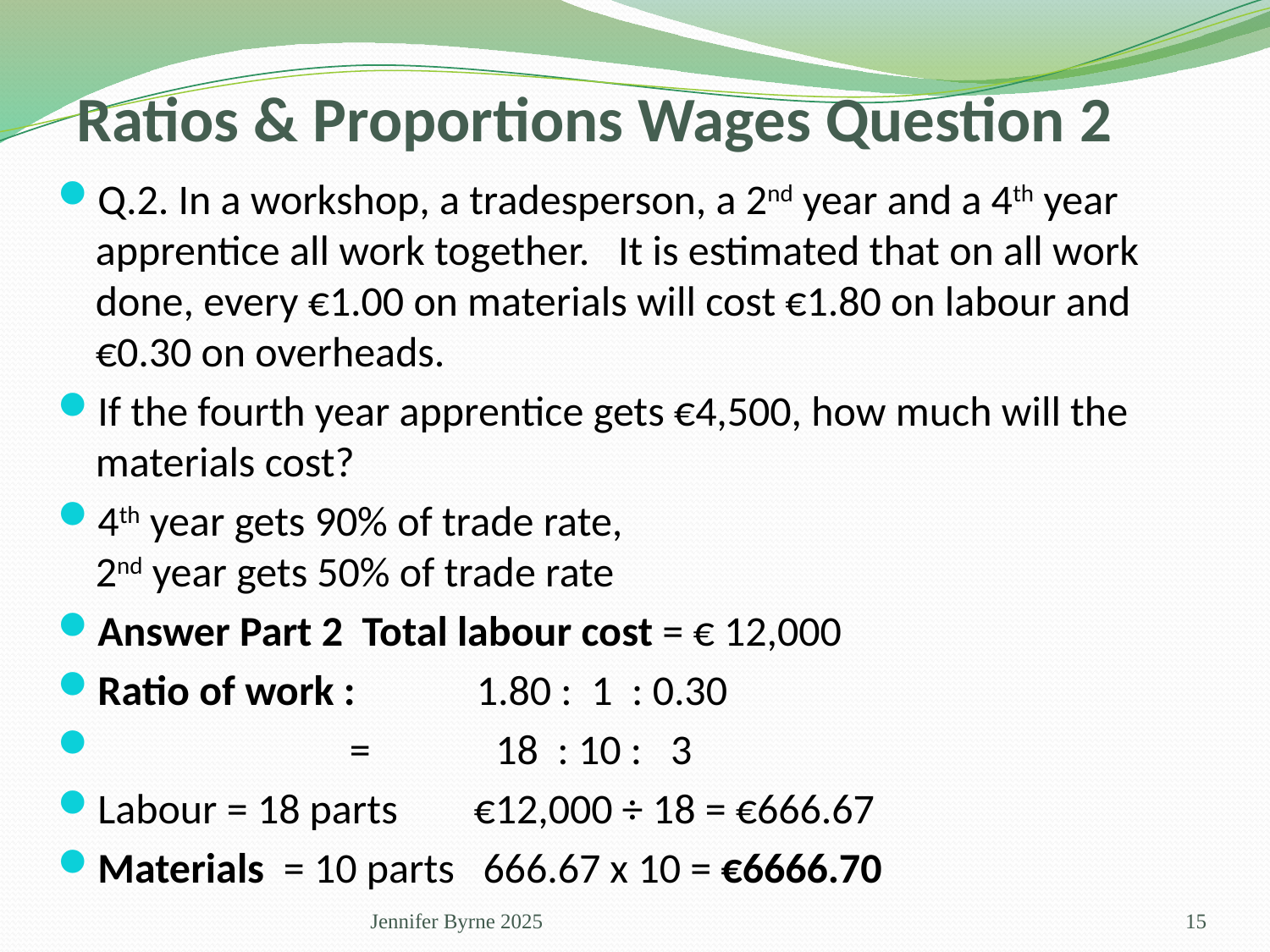

Ratios & Proportions Wages Question 2
Q.2. In a workshop, a tradesperson, a 2nd year and a 4th year apprentice all work together.   It is estimated that on all work done, every €1.00 on materials will cost €1.80 on labour and €0.30 on overheads.
If the fourth year apprentice gets €4,500, how much will the materials cost?
4th year gets 90% of trade rate, 				          2nd year gets 50% of trade rate
Answer Part 2  Total labour cost = € 12,000
Ratio of work :    	1.80 :  1  : 0.30
		=	  18  : 10 :   3
Labour = 18 parts        €12,000 ÷ 18 = €666.67
Materials  = 10 parts   666.67 x 10 = €6666.70

Jennifer Byrne 2025
15